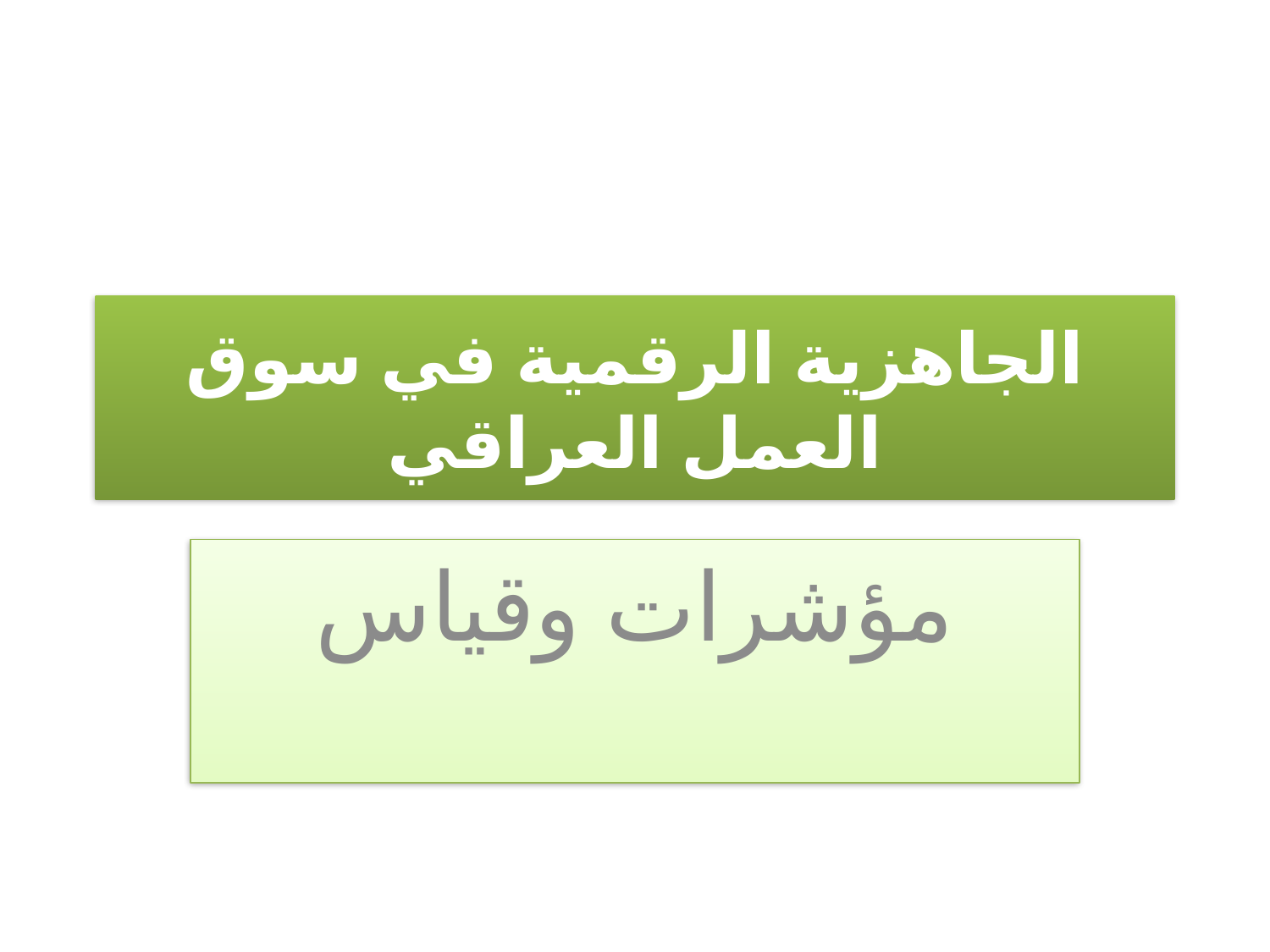

# الجاهزية الرقمية في سوق العمل العراقي
مؤشرات وقياس